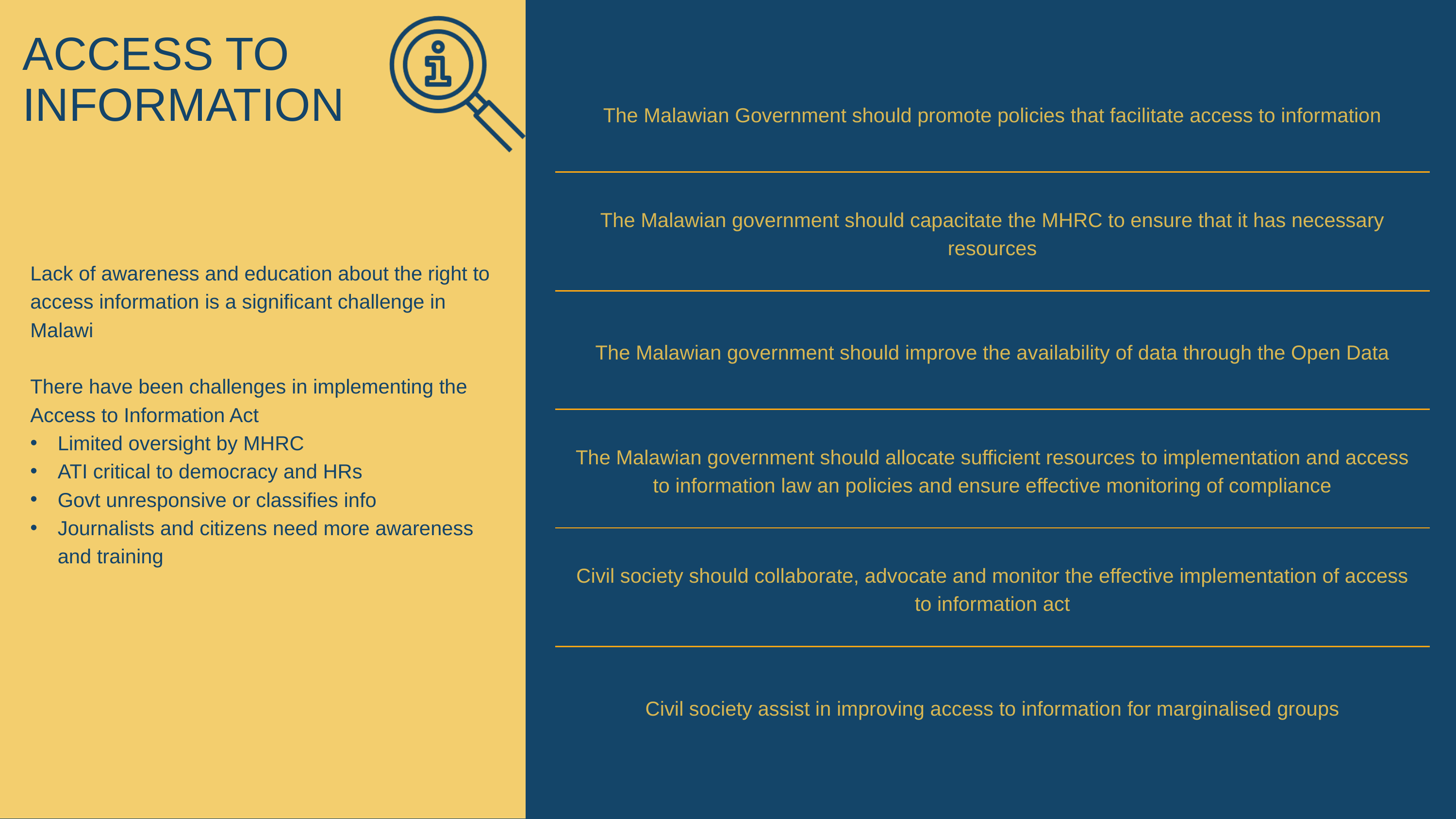

ACCESS TO INFORMATION
| The Malawian Government should promote policies that facilitate access to information |
| --- |
| The Malawian government should capacitate the MHRC to ensure that it has necessary resources |
| The Malawian government should improve the availability of data through the Open Data |
| The Malawian government should allocate sufficient resources to implementation and access to information law an policies and ensure effective monitoring of compliance |
| Civil society should collaborate, advocate and monitor the effective implementation of access to information act |
| Civil society assist in improving access to information for marginalised groups |
Lack of awareness and education about the right to access information is a significant challenge in Malawi

There have been challenges in implementing the Access to Information Act
Limited oversight by MHRC
ATI critical to democracy and HRs
Govt unresponsive or classifies info
Journalists and citizens need more awareness and training